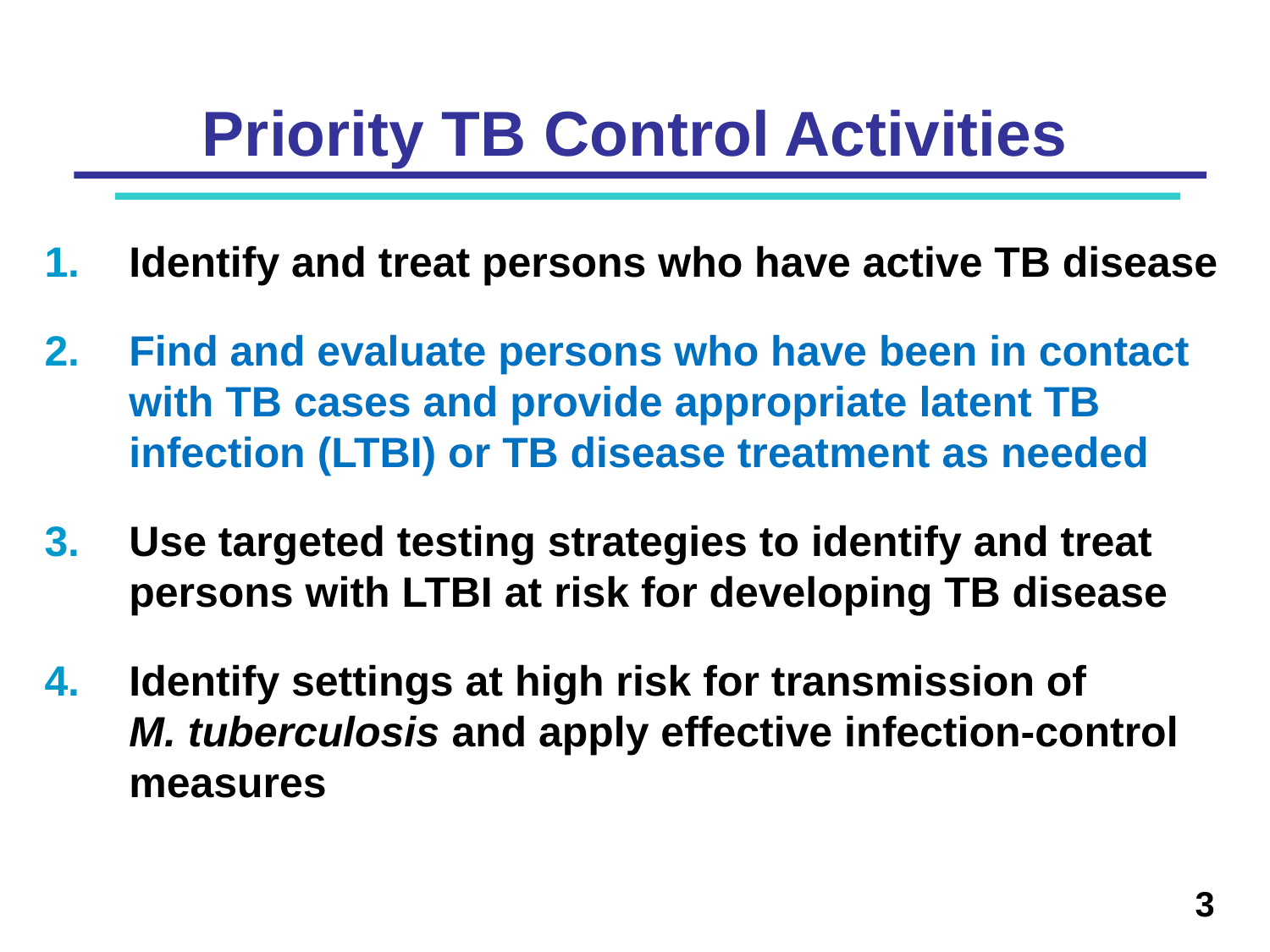

# Priority TB Control Activities
Identify and treat persons who have active TB disease
Find and evaluate persons who have been in contact with TB cases and provide appropriate latent TB infection (LTBI) or TB disease treatment as needed
Use targeted testing strategies to identify and treat persons with LTBI at risk for developing TB disease
Identify settings at high risk for transmission of M. tuberculosis and apply effective infection-control measures

 3